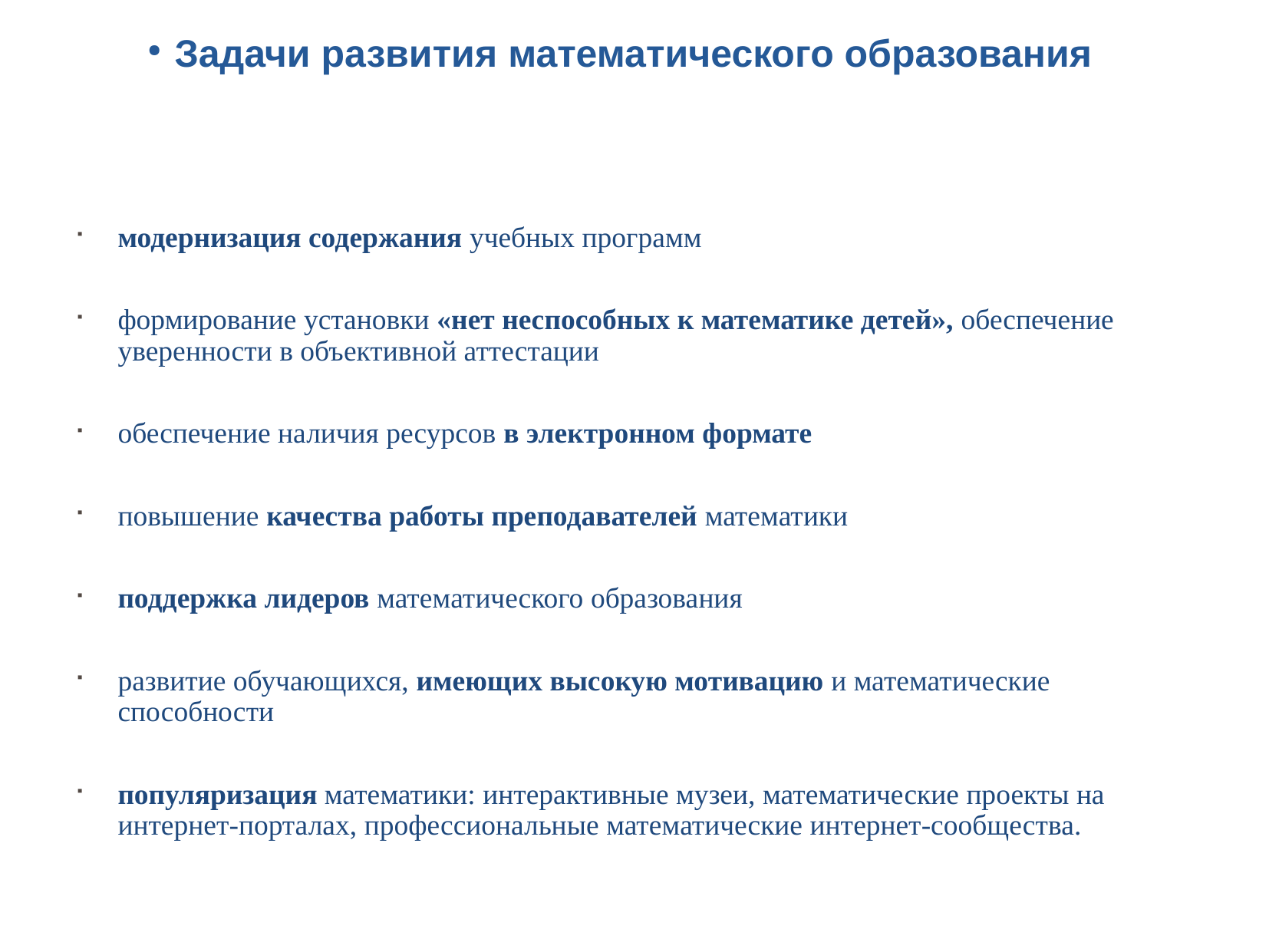

# Задачи развития математического образования
модернизация содержания учебных программ
формирование установки «нет неспособных к математике детей», обеспечение уверенности в объективной аттестации
обеспечение наличия ресурсов в электронном формате
повышение качества работы преподавателей математики
поддержка лидеров математического образования
развитие обучающихся, имеющих высокую мотивацию и математические способности
популяризация математики: интерактивные музеи, математические проекты на интернет-порталах, профессиональные математические интернет-сообщества.